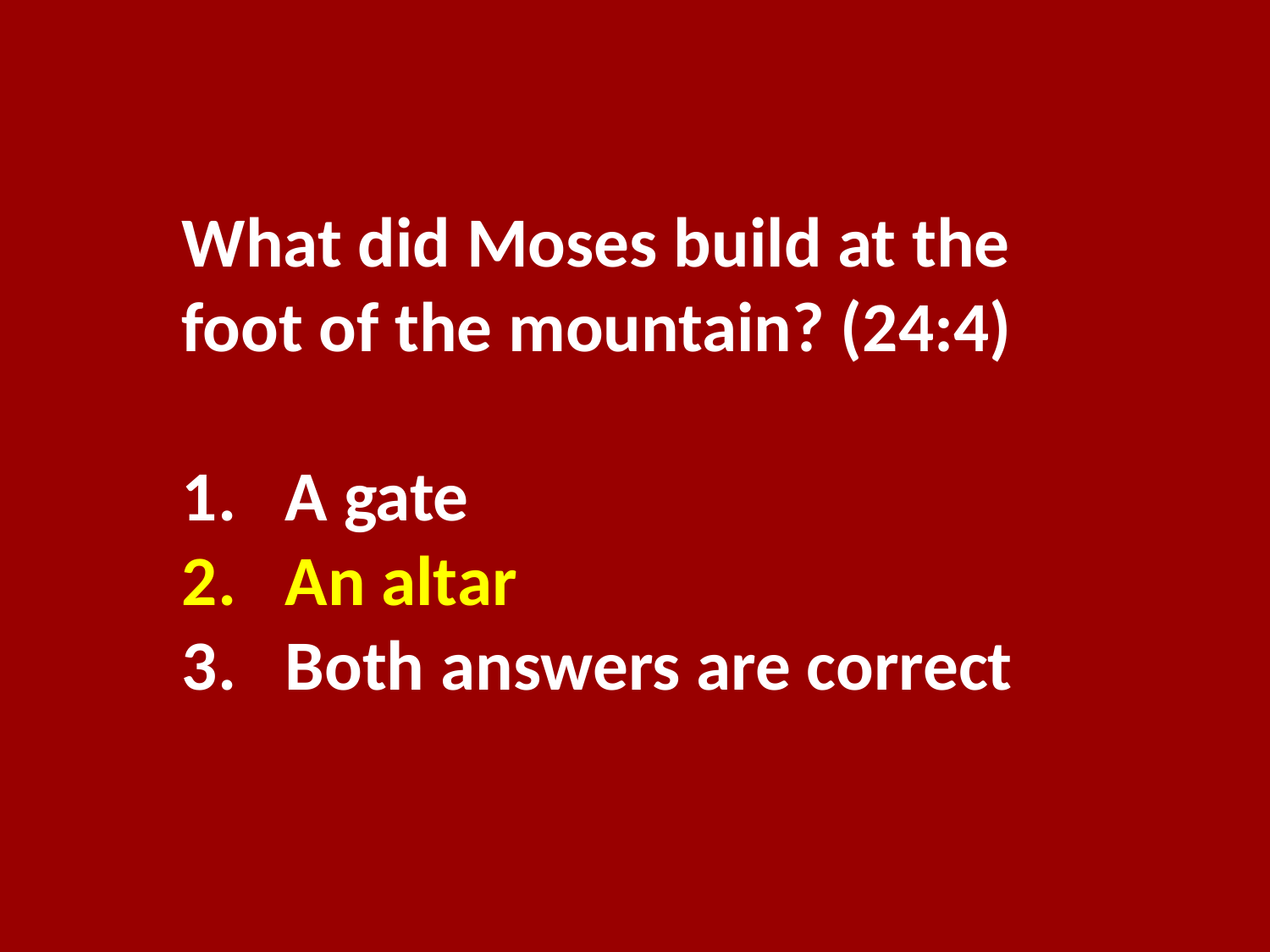

What did Moses build at the foot of the mountain? (24:4)

A gate
An altar
Both answers are correct